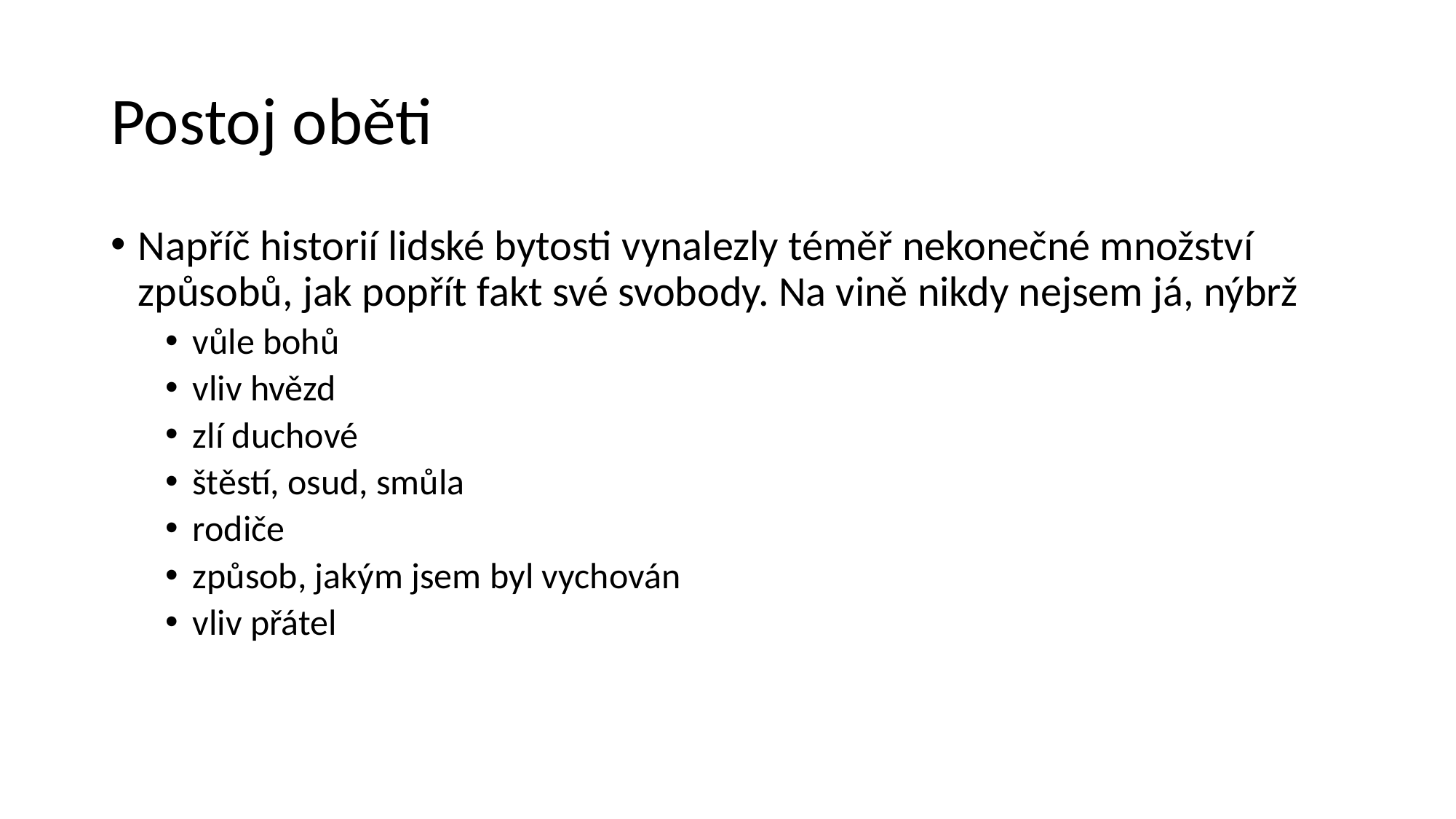

# Postoj oběti
Napříč historií lidské bytosti vynalezly téměř nekonečné množství způsobů, jak popřít fakt své svobody. Na vině nikdy nejsem já, nýbrž
vůle bohů
vliv hvězd
zlí duchové
štěstí, osud, smůla
rodiče
způsob, jakým jsem byl vychován
vliv přátel